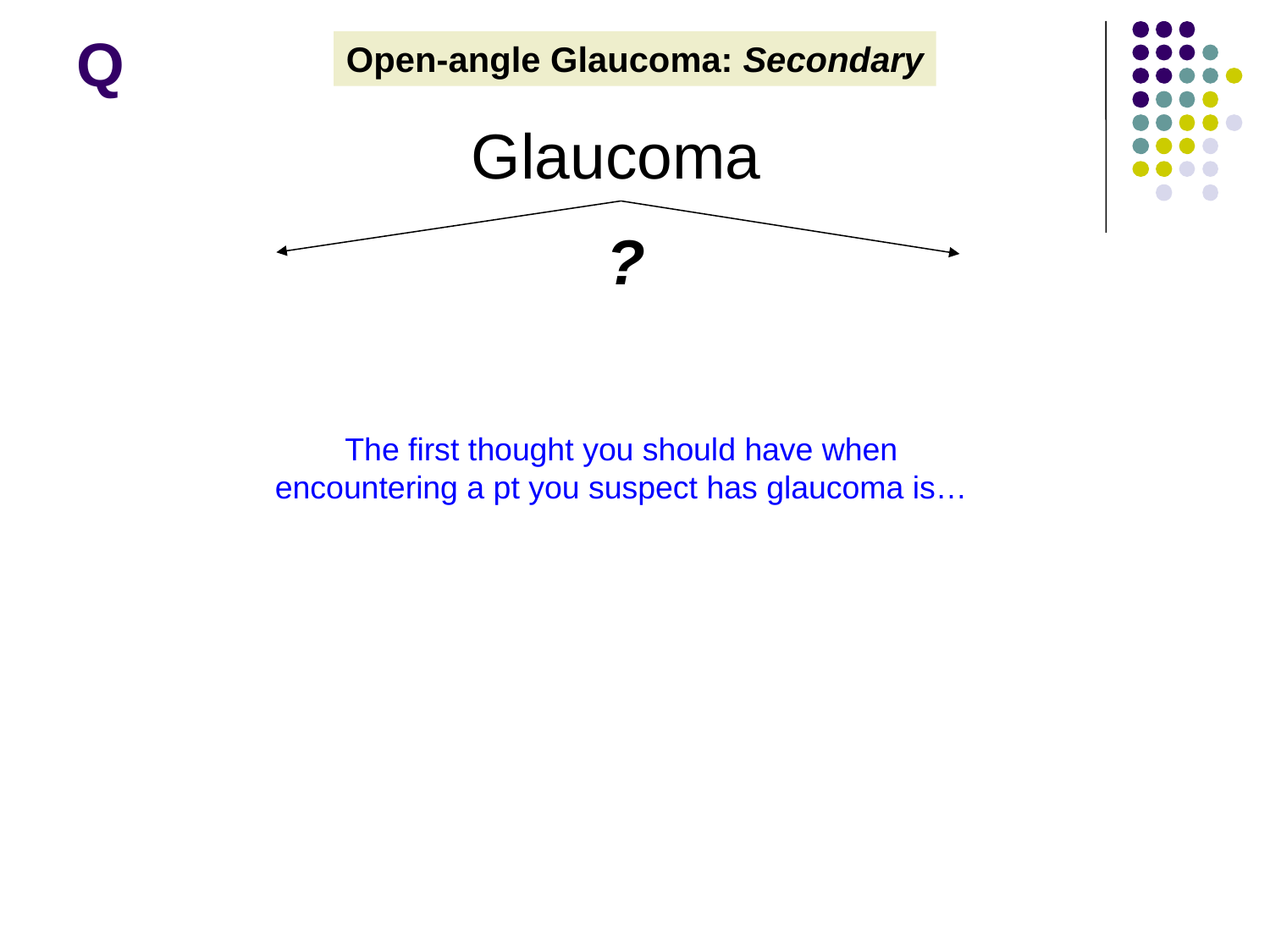

# Q
Open-angle Glaucoma: Secondary
Glaucoma

?
The first thought you should have when
encountering a pt you suspect has glaucoma is…